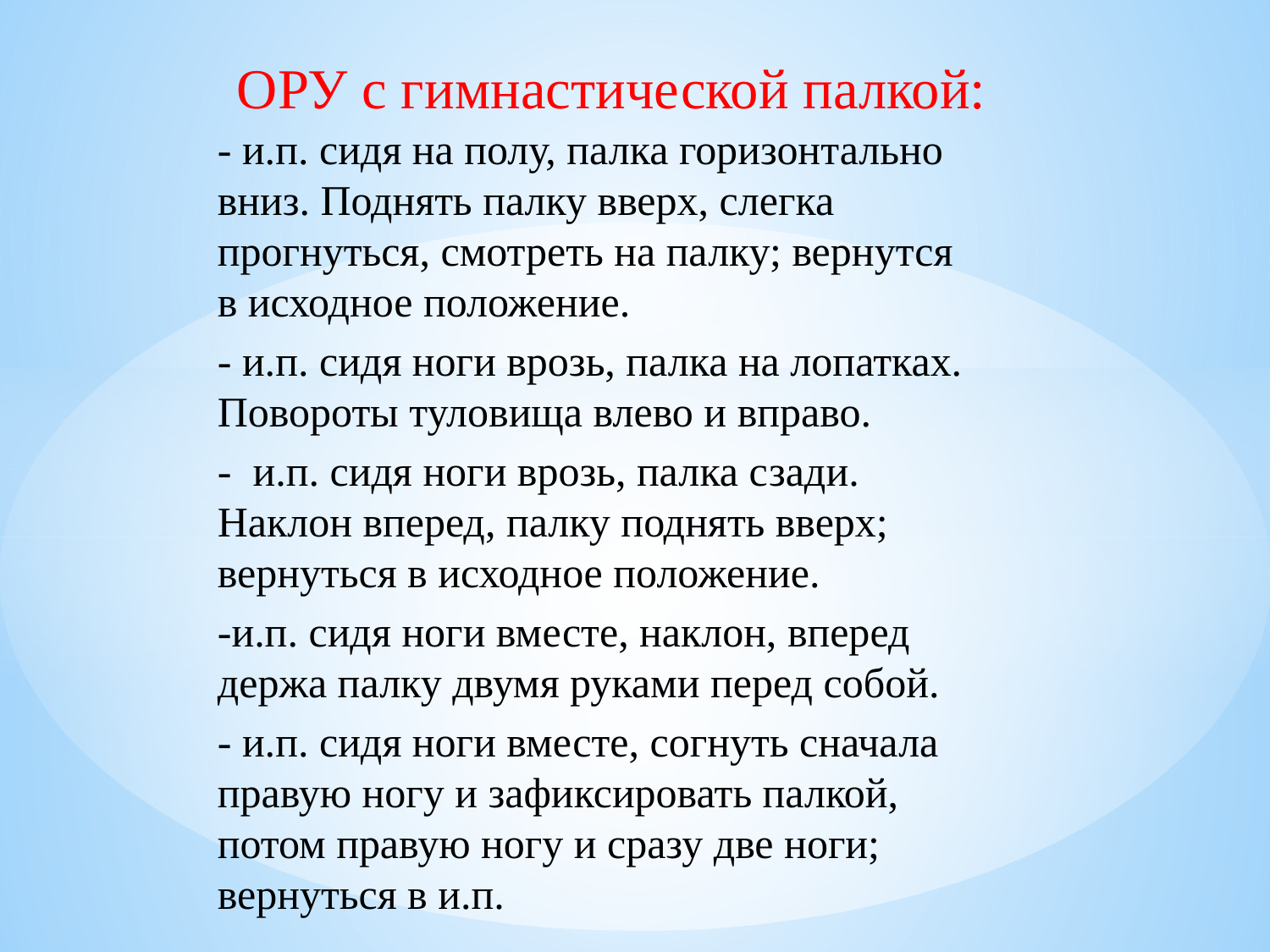

# ОРУ с гимнастической палкой:
- и.п. сидя на полу, палка горизонтально вниз. Поднять палку вверх, слегка прогнуться, смотреть на палку; вернутся в исходное положение.
- и.п. сидя ноги врозь, палка на лопатках. Повороты туловища влево и вправо.
-  и.п. сидя ноги врозь, палка сзади. Наклон вперед, палку поднять вверх; вернуться в исходное положение.
-и.п. сидя ноги вместе, наклон, вперед держа палку двумя руками перед собой.
- и.п. сидя ноги вместе, согнуть сначала правую ногу и зафиксировать палкой, потом правую ногу и сразу две ноги; вернуться в и.п.